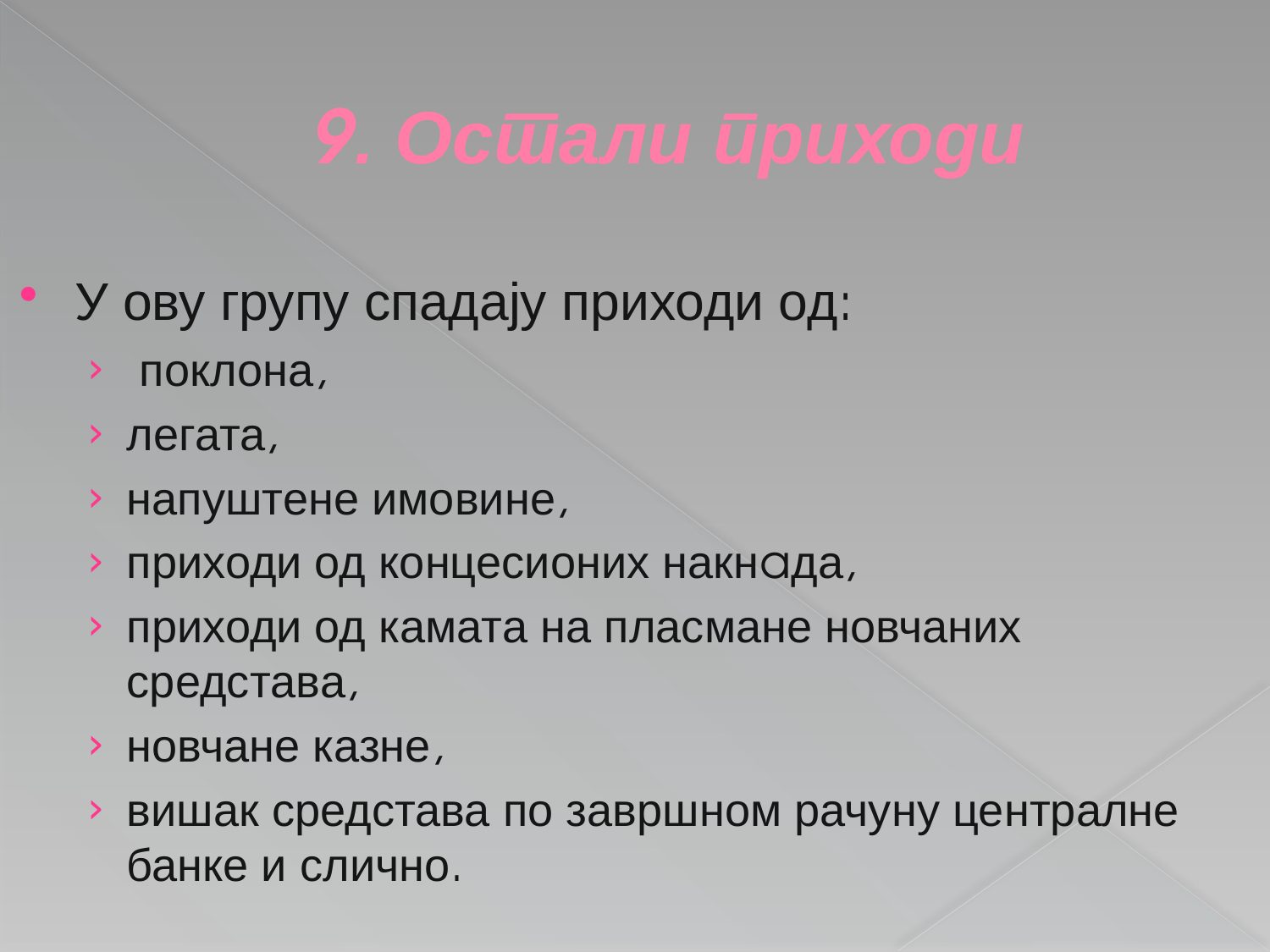

# 9. Остали приходи
У ову групу спадају приходи од:
 поклона,
легата,
напуштене имовине,
приходи од концесионих накнaда,
приходи од камата на пласмане новчаних средстава,
новчане казне,
вишак средстава по завршном рачуну централне банке и слично.